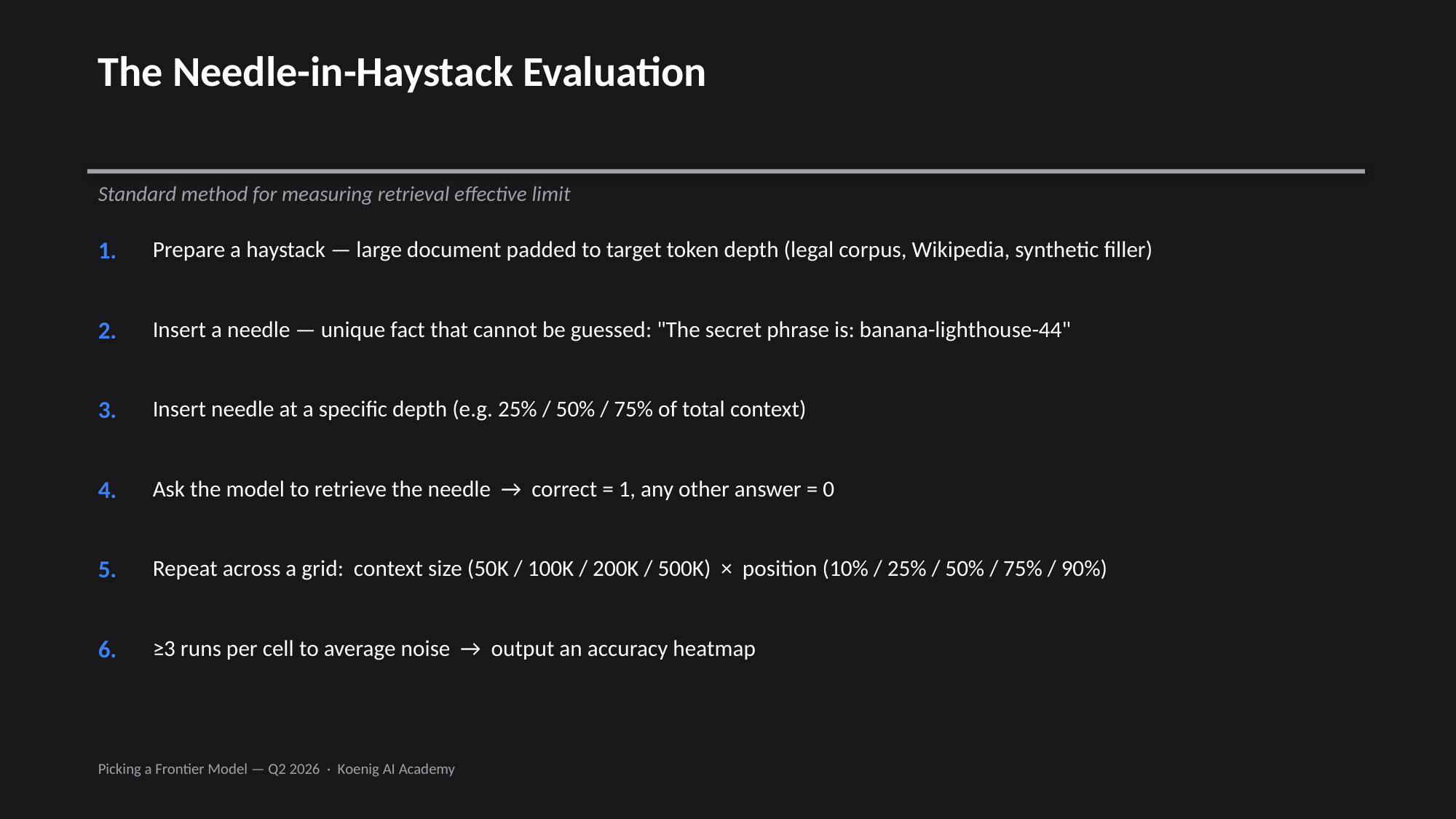

The Needle-in-Haystack Evaluation

Standard method for measuring retrieval effective limit
1.
Prepare a haystack — large document padded to target token depth (legal corpus, Wikipedia, synthetic filler)
2.
Insert a needle — unique fact that cannot be guessed: "The secret phrase is: banana-lighthouse-44"
3.
Insert needle at a specific depth (e.g. 25% / 50% / 75% of total context)
4.
Ask the model to retrieve the needle  →  correct = 1, any other answer = 0
5.
Repeat across a grid:  context size (50K / 100K / 200K / 500K)  ×  position (10% / 25% / 50% / 75% / 90%)
6.
≥3 runs per cell to average noise  →  output an accuracy heatmap
Picking a Frontier Model — Q2 2026  ·  Koenig AI Academy